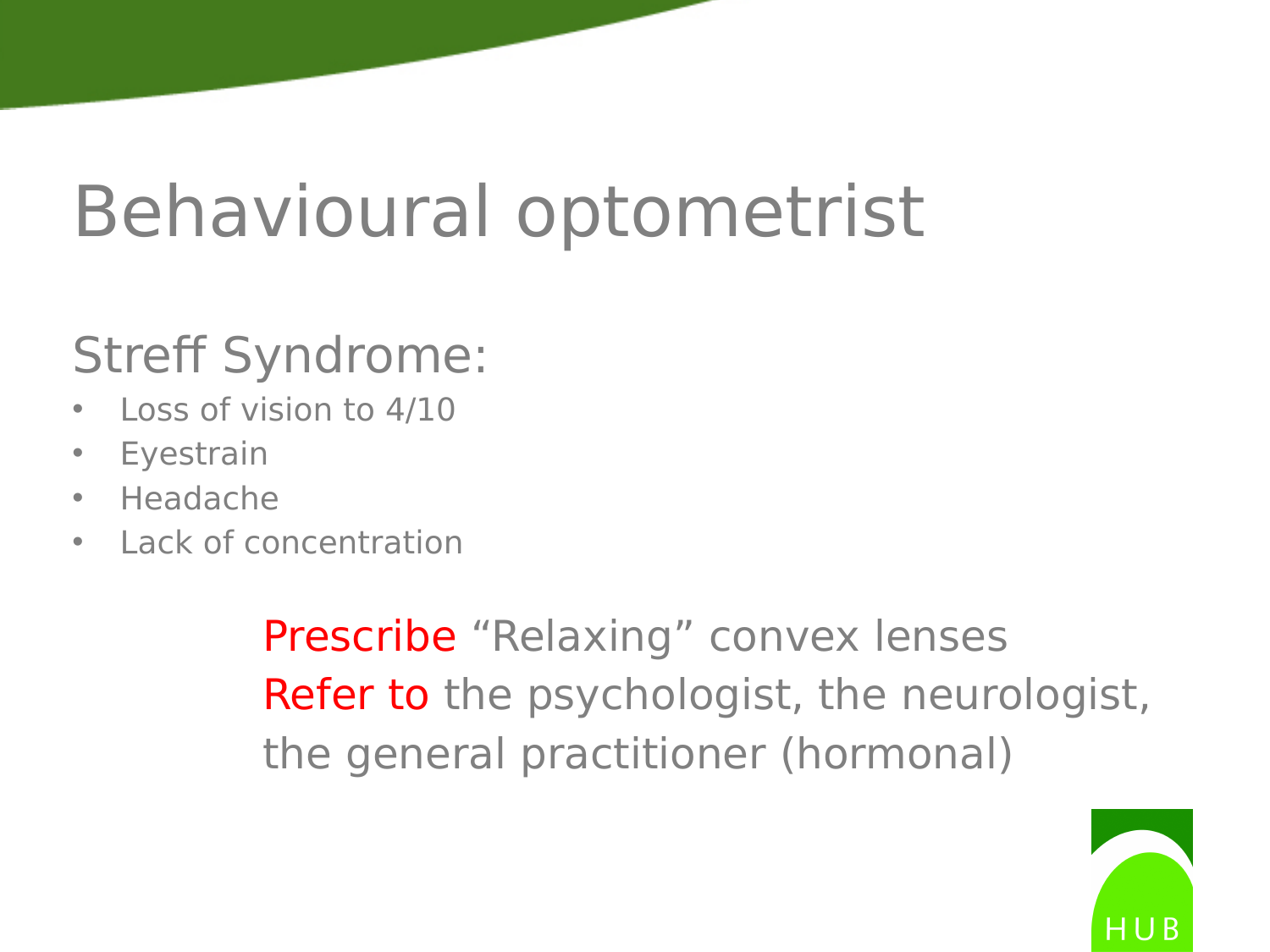

# Behavioural optometrist
Streff Syndrome:
Loss of vision to 4/10
Eyestrain
Headache
Lack of concentration

Prescribe “Relaxing” convex lenses
Refer to the psychologist, the neurologist,
the general practitioner (hormonal)